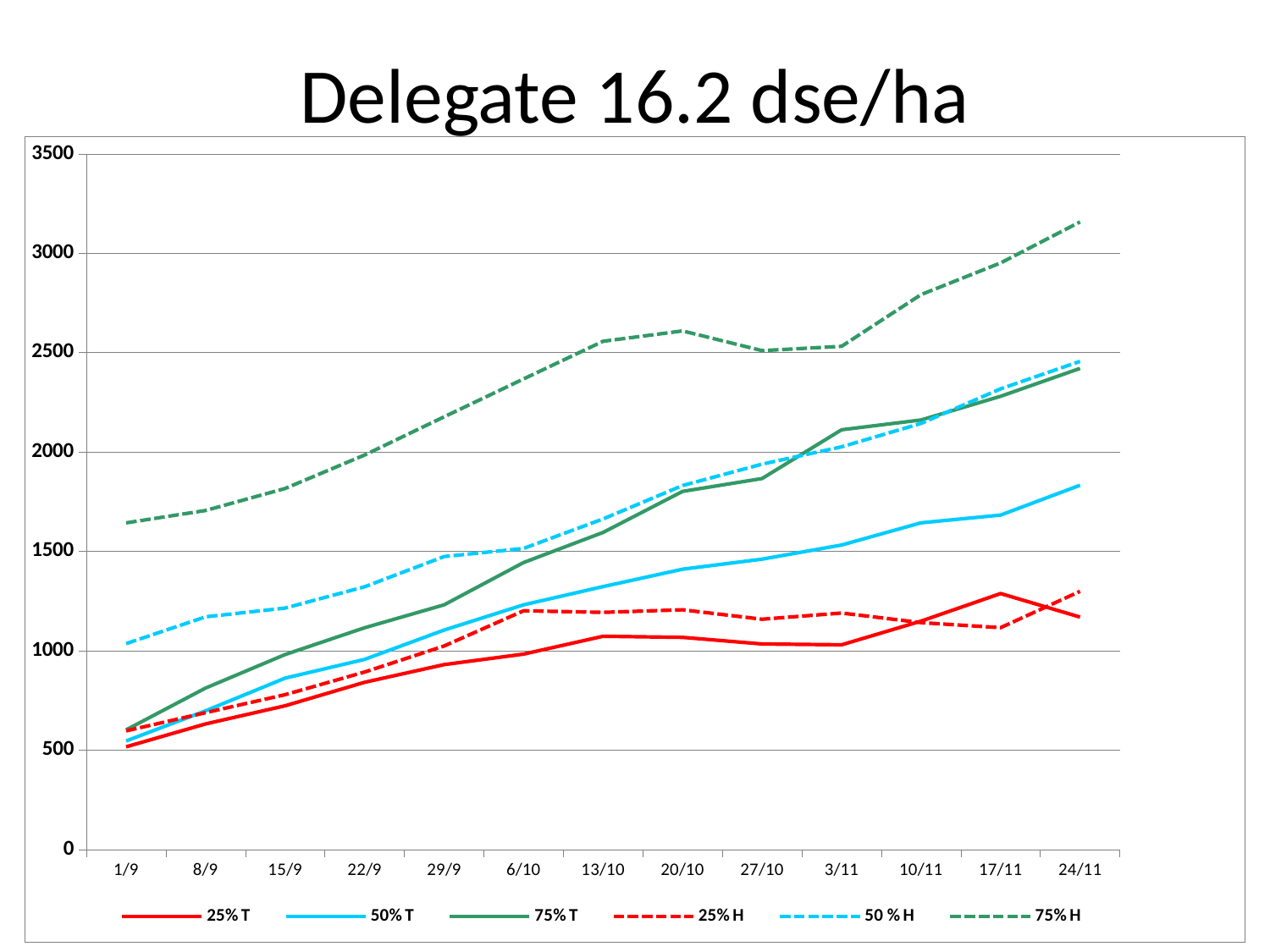

# Delegate 16.2 dse/ha

### Chart

| Category | 25% T | 50% T | 75% T | 25% H | 50 % H | 75% H |
|---|---|---|---|---|---|---|
| 24716 | 516.5542558942523 | 546.1087820870536 | 601.7847290039062 | 596.76 | 1035.82 | 1643.48 |
| 24723 | 631.7786254882812 | 697.4682965959821 | 812.5402570452009 | 688.3 | 1170.87 | 1705.87 |
| 24730 | 722.8582066127232 | 862.2068307059152 | 980.8718959263393 | 779.01 | 1214.71 | 1816.6 |
| 24737 | 841.2762538364956 | 956.3460867745536 | 1115.5907505580358 | 892.79 | 1321.9 | 1985.13 |
| 24744 | 930.2296578543527 | 1103.9547729492188 | 1231.1021030970983 | 1023.8 | 1473.85 | 2177.12 |
| 24751 | 983.1796526227679 | 1231.0072021484375 | 1443.8541085379463 | 1201.11 | 1514.52 | 2367.59 |
| 24758 | 1072.8292759486608 | 1322.7582484654017 | 1595.6800537109375 | 1193.28 | 1663.43 | 2557.3 |
| 24765 | 1067.3823416573662 | 1410.361851283482 | 1802.0143171037946 | 1206.14 | 1831.22 | 2609.42 |
| 24772 | 1033.9928937639509 | 1460.78173828125 | 1866.4139404296875 | 1158.75 | 1938.81 | 2510.32 |
| 24779 | 1029.8819318498884 | 1531.9264962332588 | 2112.058088030134 | 1190.0 | 2026.31 | 2532.11 |
| 24786 | 1148.8562796456474 | 1643.8015834263392 | 2161.1928362165177 | 1141.34 | 2144.07 | 2792.3 |
| 24793 | 1287.8716343470983 | 1682.8744419642858 | 2280.497488839286 | 1115.99 | 2317.98 | 2951.54 |
| 24800 | 1169.6345912388392 | 1832.8492954799108 | 2420.971365792411 | 1298.96 | 2456.42 | 3157.8 |